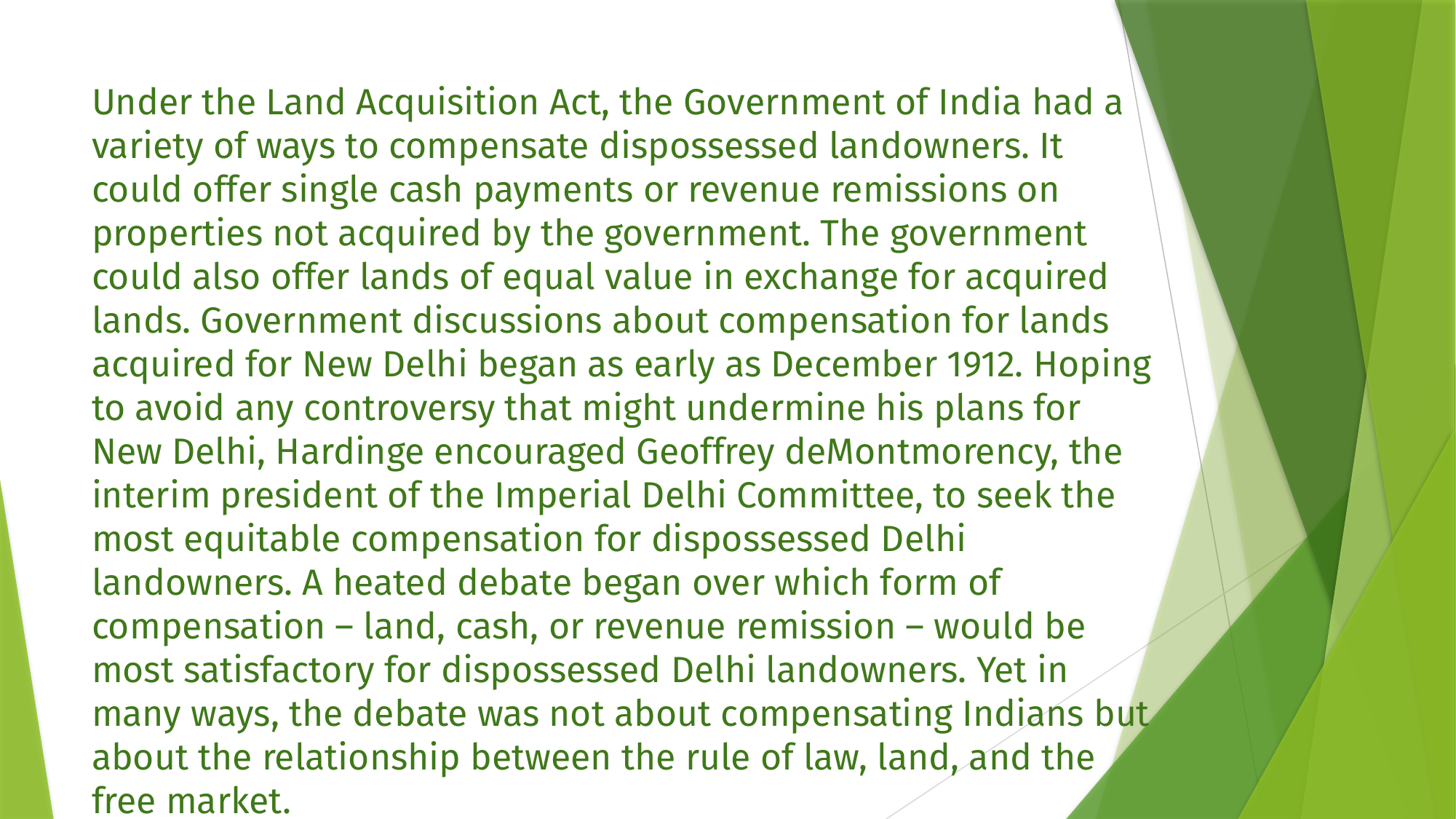

# Under the Land Acquisition Act, the Government of India had a variety of ways to compensate dispossessed landowners. It could offer single cash payments or revenue remissions on properties not acquired by the government. The government could also offer lands of equal value in exchange for acquired lands. Government discussions about compensation for lands acquired for New Delhi began as early as December 1912. Hoping to avoid any controversy that might undermine his plans for New Delhi, Hardinge encouraged Geoffrey deMontmorency, the interim president of the Imperial Delhi Committee, to seek the most equitable compensation for dispossessed Delhi landowners. A heated debate began over which form of compensation – land, cash, or revenue remission – would be most satisfactory for dispossessed Delhi landowners. Yet in many ways, the debate was not about compensating Indians but about the relationship between the rule of law, land, and the free market.